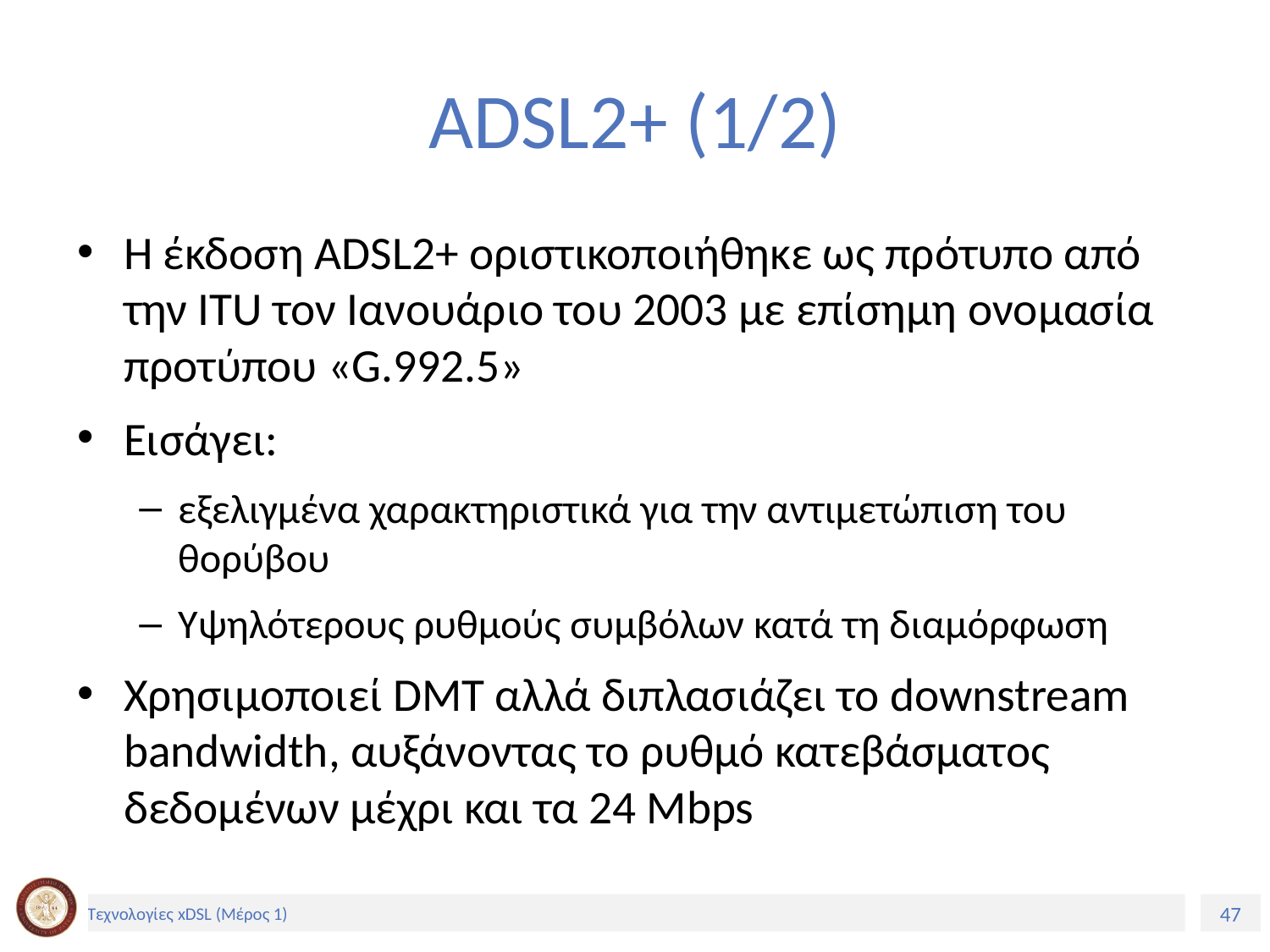

# ADSL2+ (1/2)
Η έκδοση ADSL2+ οριστικοποιήθηκε ως πρότυπο από την ITU τον Ιανουάριο του 2003 με επίσημη ονομασία προτύπου «G.992.5»
Εισάγει:
εξελιγμένα χαρακτηριστικά για την αντιμετώπιση του θορύβου
Υψηλότερους ρυθμούς συμβόλων κατά τη διαμόρφωση
Χρησιμοποιεί DMT αλλά διπλασιάζει το downstream bandwidth, αυξάνοντας το ρυθμό κατεβάσματος δεδομένων μέχρι και τα 24 Mbps